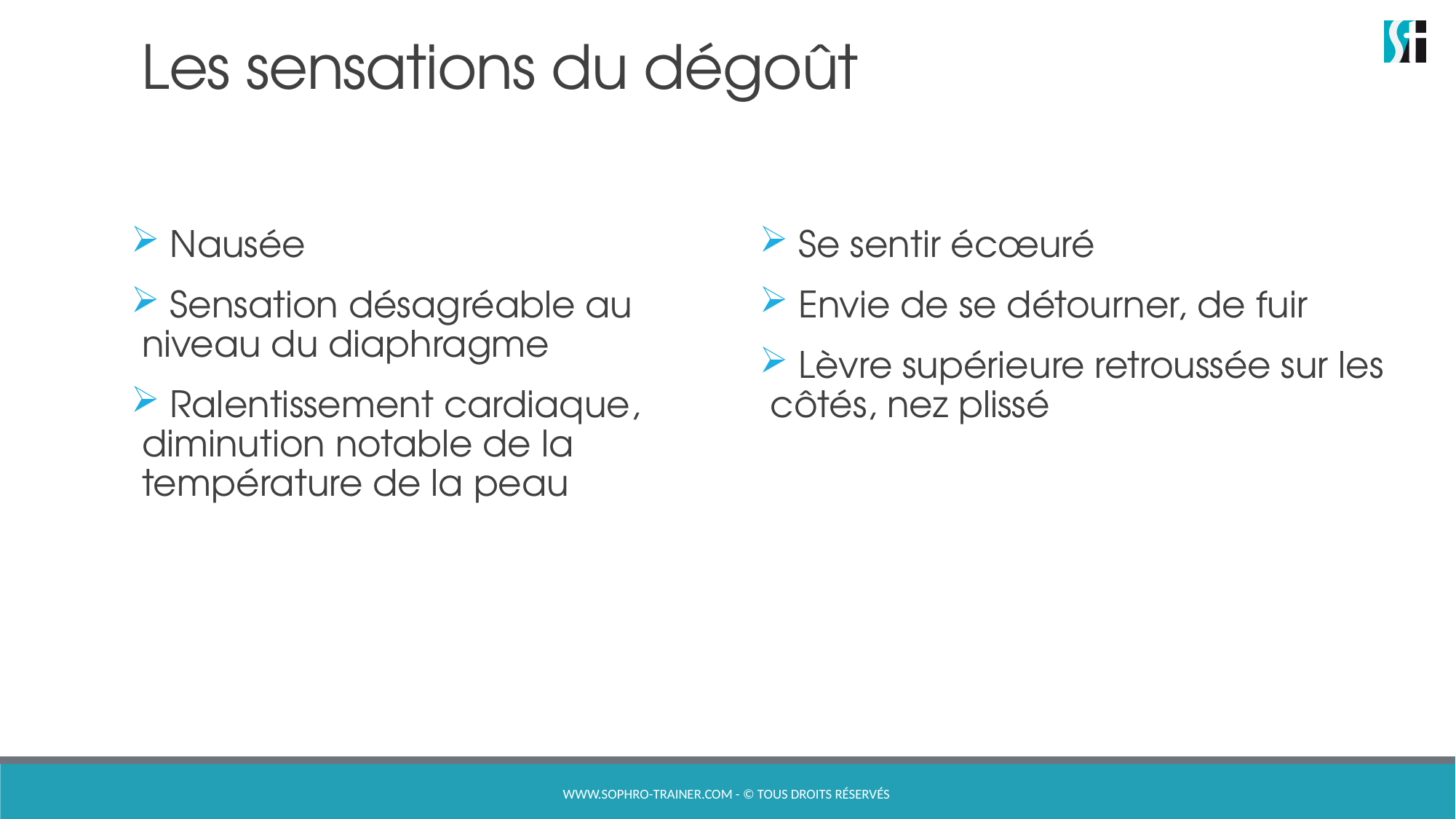

# Les sensations du dégoût
 Nausée
 Sensation désagréable au niveau du diaphragme
 Ralentissement cardiaque, diminution notable de la température de la peau
 Se sentir écœuré
 Envie de se détourner, de fuir
 Lèvre supérieure retroussée sur les côtés, nez plissé

www.sophro-trainer.com - © Tous droits réservés